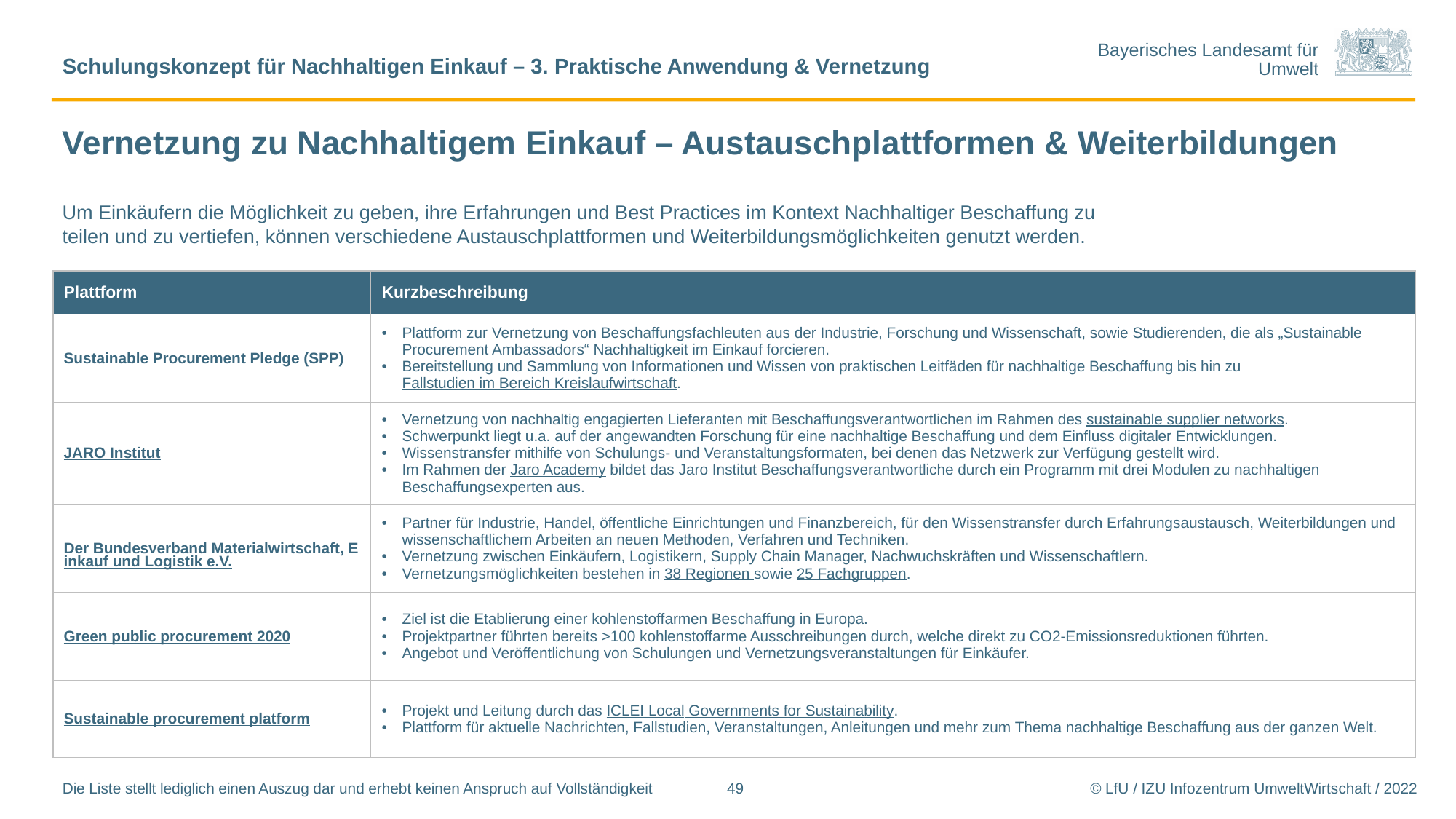

Schulungskonzept für Nachhaltigen Einkauf – 3. Praktische Anwendung & Vernetzung
# Vernetzung zu Nachhaltigem Einkauf – Austauschplattformen & Weiterbildungen
Um Einkäufern die Möglichkeit zu geben, ihre Erfahrungen und Best Practices im Kontext Nachhaltiger Beschaffung zu teilen und zu vertiefen, können verschiedene Austauschplattformen und Weiterbildungsmöglichkeiten genutzt werden.
| Plattform | Kurzbeschreibung |
| --- | --- |
| Sustainable Procurement Pledge (SPP) | Plattform zur Vernetzung von Beschaffungsfachleuten aus der Industrie, Forschung und Wissenschaft, sowie Studierenden, die als „Sustainable Procurement Ambassadors“ Nachhaltigkeit im Einkauf forcieren. Bereitstellung und Sammlung von Informationen und Wissen von praktischen Leitfäden für nachhaltige Beschaffung bis hin zu Fallstudien im Bereich Kreislaufwirtschaft. |
| JARO Institut | Vernetzung von nachhaltig engagierten Lieferanten mit Beschaffungsverantwortlichen im Rahmen des sustainable supplier networks. Schwerpunkt liegt u.a. auf der angewandten Forschung für eine nachhaltige Beschaffung und dem Einfluss digitaler Entwicklungen. Wissenstransfer mithilfe von Schulungs- und Veranstaltungsformaten, bei denen das Netzwerk zur Verfügung gestellt wird. Im Rahmen der Jaro Academy bildet das Jaro Institut Beschaffungsverantwortliche durch ein Programm mit drei Modulen zu nachhaltigen Beschaffungsexperten aus. |
| Der Bundesverband Materialwirtschaft, Einkauf und Logistik e.V. | Partner für Industrie, Handel, öffentliche Einrichtungen und Finanzbereich, für den Wissenstransfer durch Erfahrungsaustausch, Weiterbildungen und wissenschaftlichem Arbeiten an neuen Methoden, Verfahren und Techniken. Vernetzung zwischen Einkäufern, Logistikern, Supply Chain Manager, Nachwuchskräften und Wissenschaftlern. Vernetzungsmöglichkeiten bestehen in 38 Regionen sowie 25 Fachgruppen. |
| Green public procurement 2020 | Ziel ist die Etablierung einer kohlenstoffarmen Beschaffung in Europa. Projektpartner führten bereits >100 kohlenstoffarme Ausschreibungen durch, welche direkt zu CO2-Emissionsreduktionen führten. Angebot und Veröffentlichung von Schulungen und Vernetzungsveranstaltungen für Einkäufer. |
| Sustainable procurement platform | Projekt und Leitung durch das ICLEI Local Governments for Sustainability. Plattform für aktuelle Nachrichten, Fallstudien, Veranstaltungen, Anleitungen und mehr zum Thema nachhaltige Beschaffung aus der ganzen Welt. |
Die Liste stellt lediglich einen Auszug dar und erhebt keinen Anspruch auf Vollständigkeit
49
© LfU / IZU Infozentrum UmweltWirtschaft / 2022